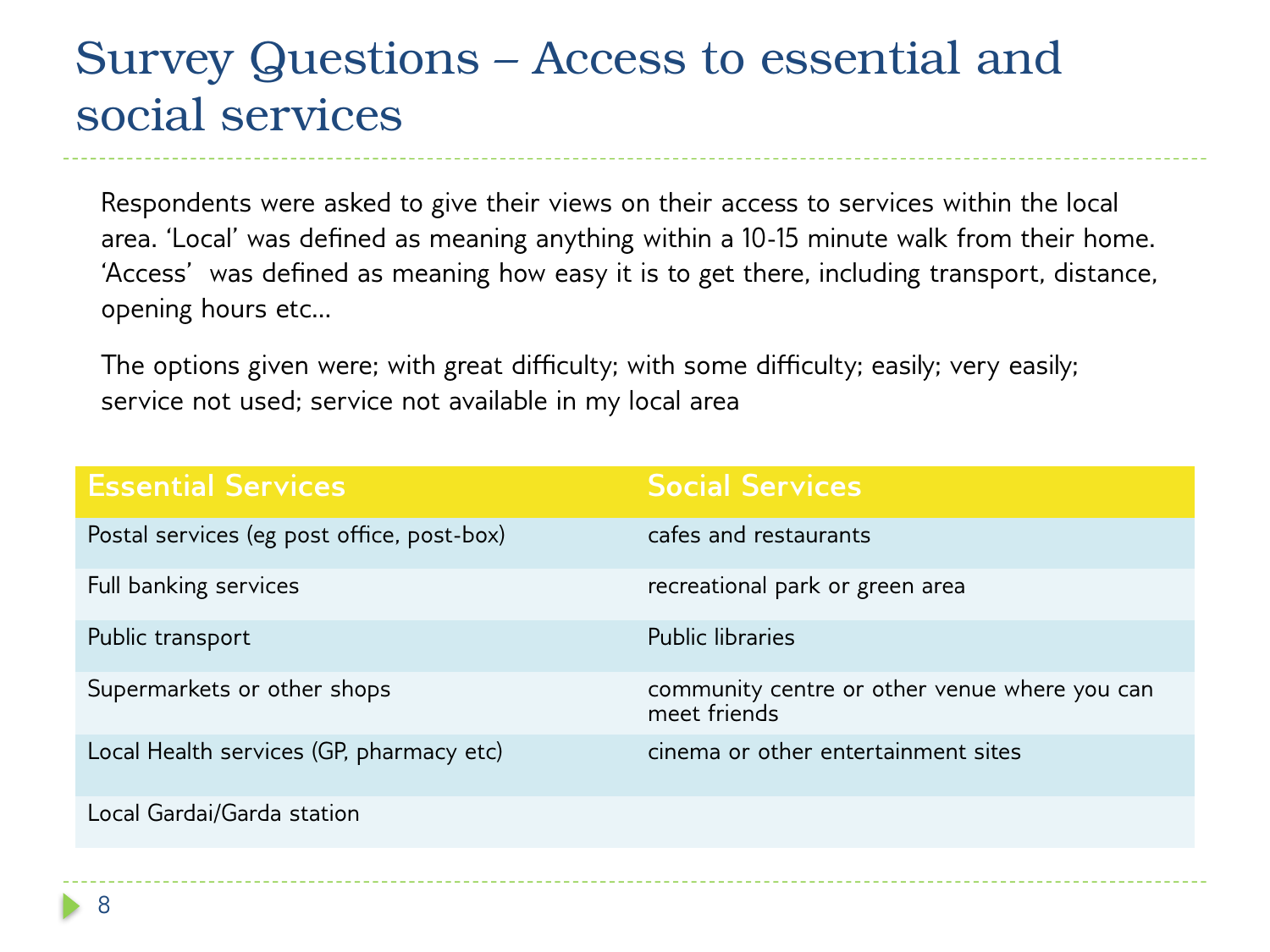

# Survey Questions – Access to essential and social services
Respondents were asked to give their views on their access to services within the local area. ‘Local’ was defined as meaning anything within a 10-15 minute walk from their home. ‘Access’  was defined as meaning how easy it is to get there, including transport, distance, opening hours etc…
The options given were; with great difficulty; with some difficulty; easily; very easily; service not used; service not available in my local area

| Essential Services | Social Services |
| --- | --- |
| Postal services (eg post office, post-box) | cafes and restaurants |
| Full banking services | recreational park or green area |
| Public transport | Public libraries |
| Supermarkets or other shops | community centre or other venue where you can meet friends |
| Local Health services (GP, pharmacy etc) | cinema or other entertainment sites |
| Local Gardai/Garda station |  |
8